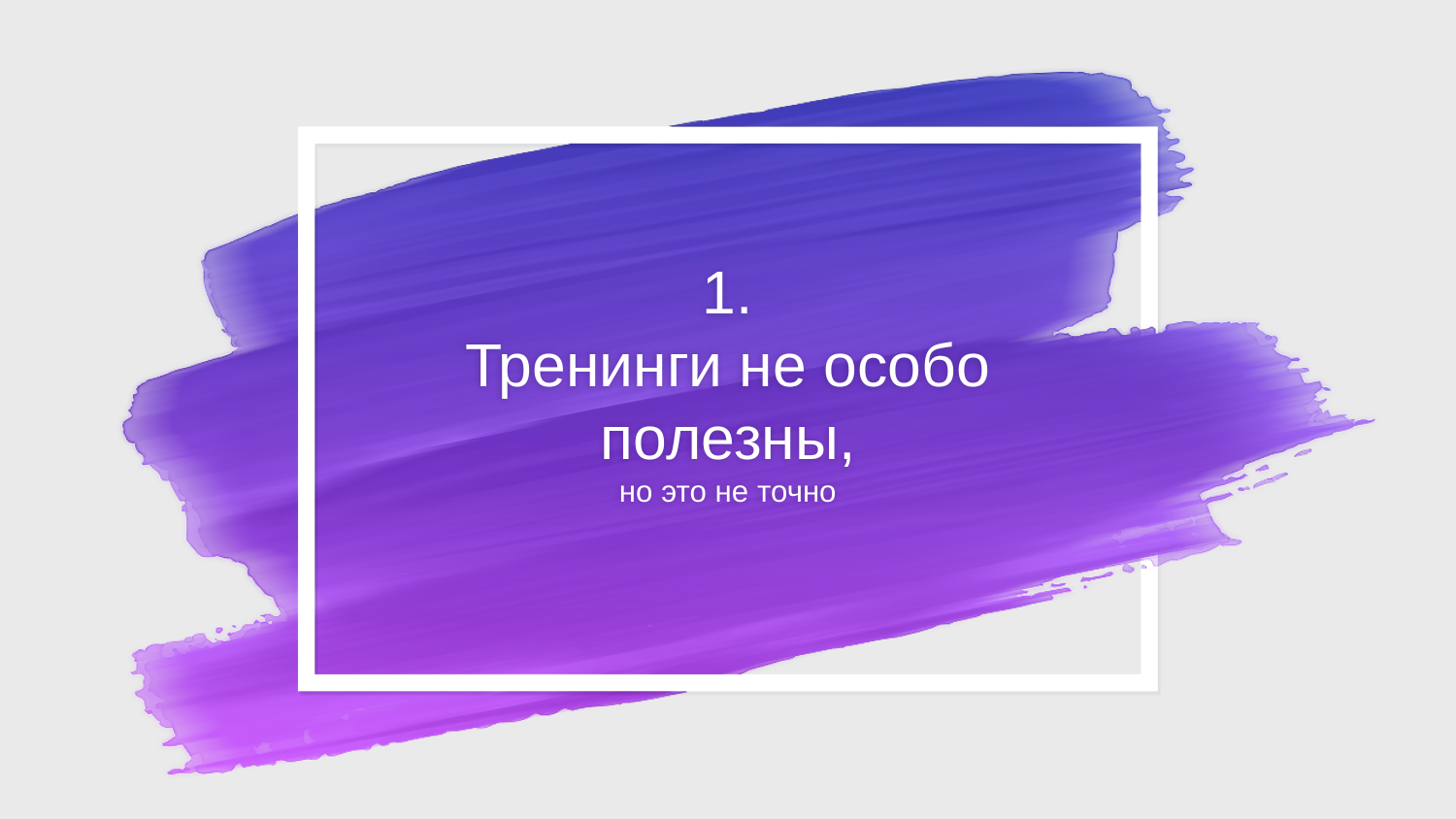

# 1.
Тренинги не особо полезны,
но это не точно